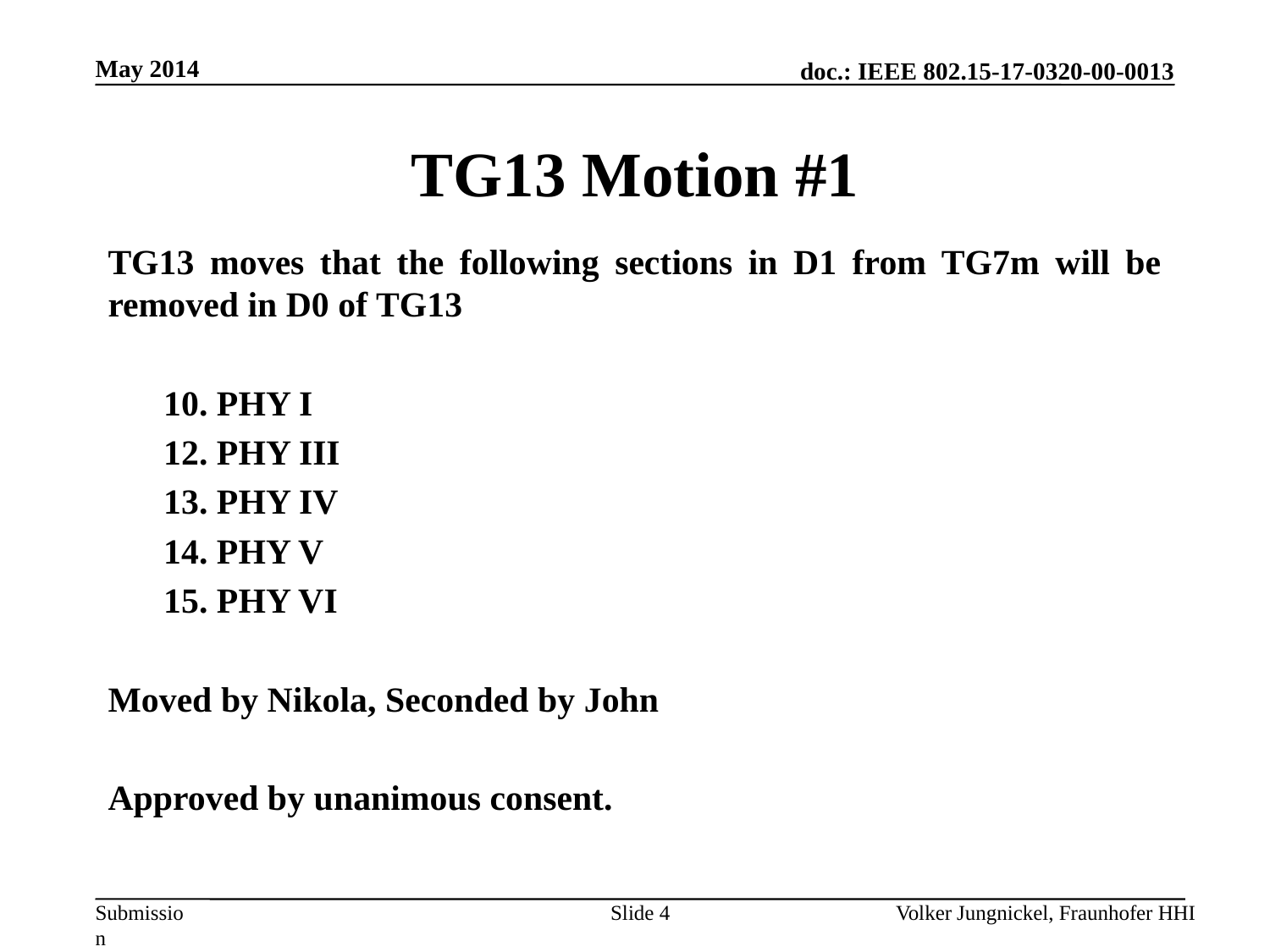

May 2014
TG13 Motion #1
TG13 moves that the following sections in D1 from TG7m will be removed in D0 of TG13

10. PHY I
12. PHY III
13. PHY IV
14. PHY V
15. PHY VI

Moved by Nikola, Seconded by John

Approved by unanimous consent.

Slide 4
Volker Jungnickel, Fraunhofer HHI